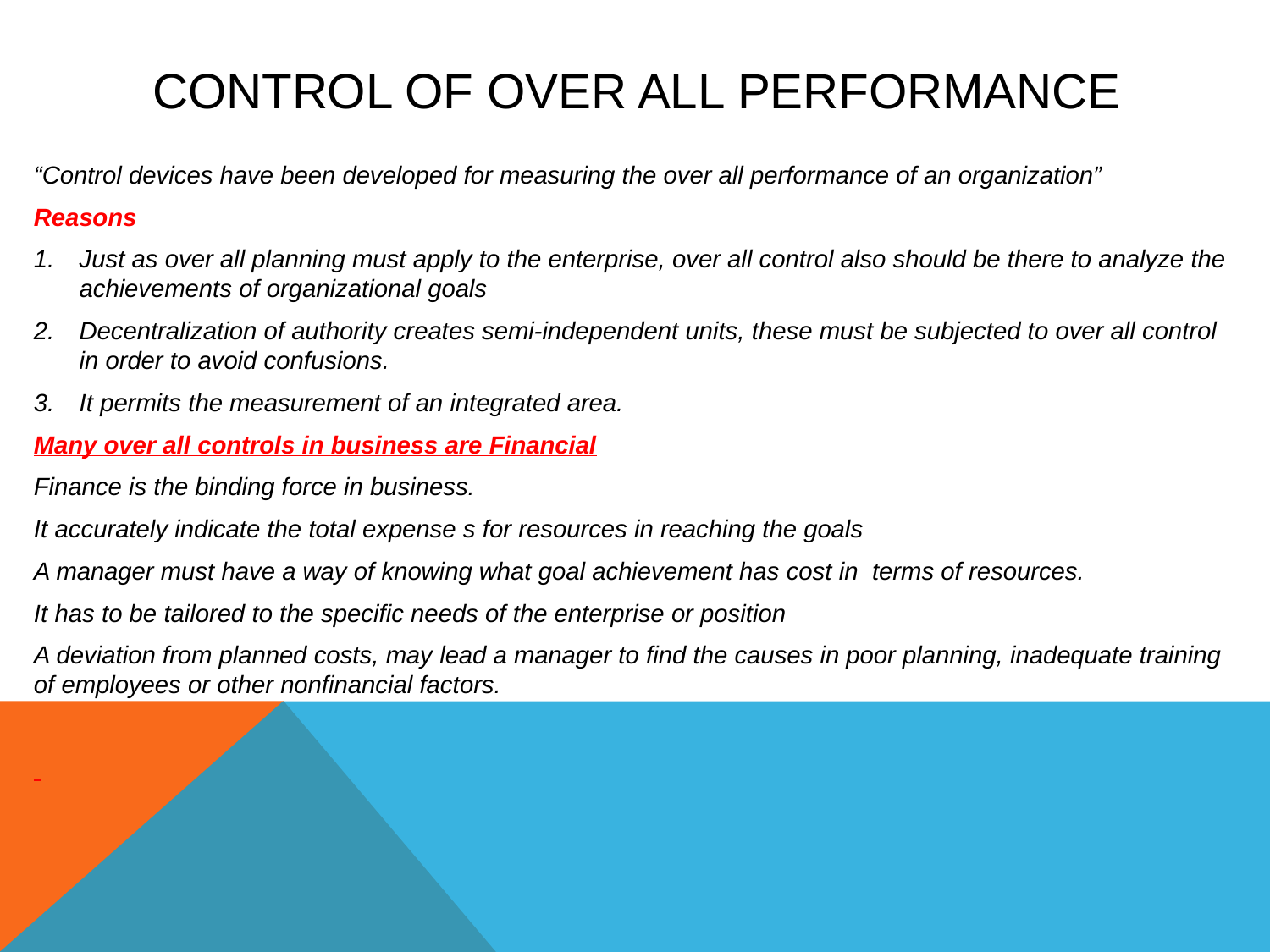

# Control of over all performance
“Control devices have been developed for measuring the over all performance of an organization”
Reasons
Just as over all planning must apply to the enterprise, over all control also should be there to analyze the achievements of organizational goals
Decentralization of authority creates semi-independent units, these must be subjected to over all control in order to avoid confusions.
It permits the measurement of an integrated area.
Many over all controls in business are Financial
Finance is the binding force in business.
It accurately indicate the total expense s for resources in reaching the goals
A manager must have a way of knowing what goal achievement has cost in  terms of resources.
It has to be tailored to the specific needs of the enterprise or position
A deviation from planned costs, may lead a manager to find the causes in poor planning, inadequate training of employees or other nonfinancial factors.